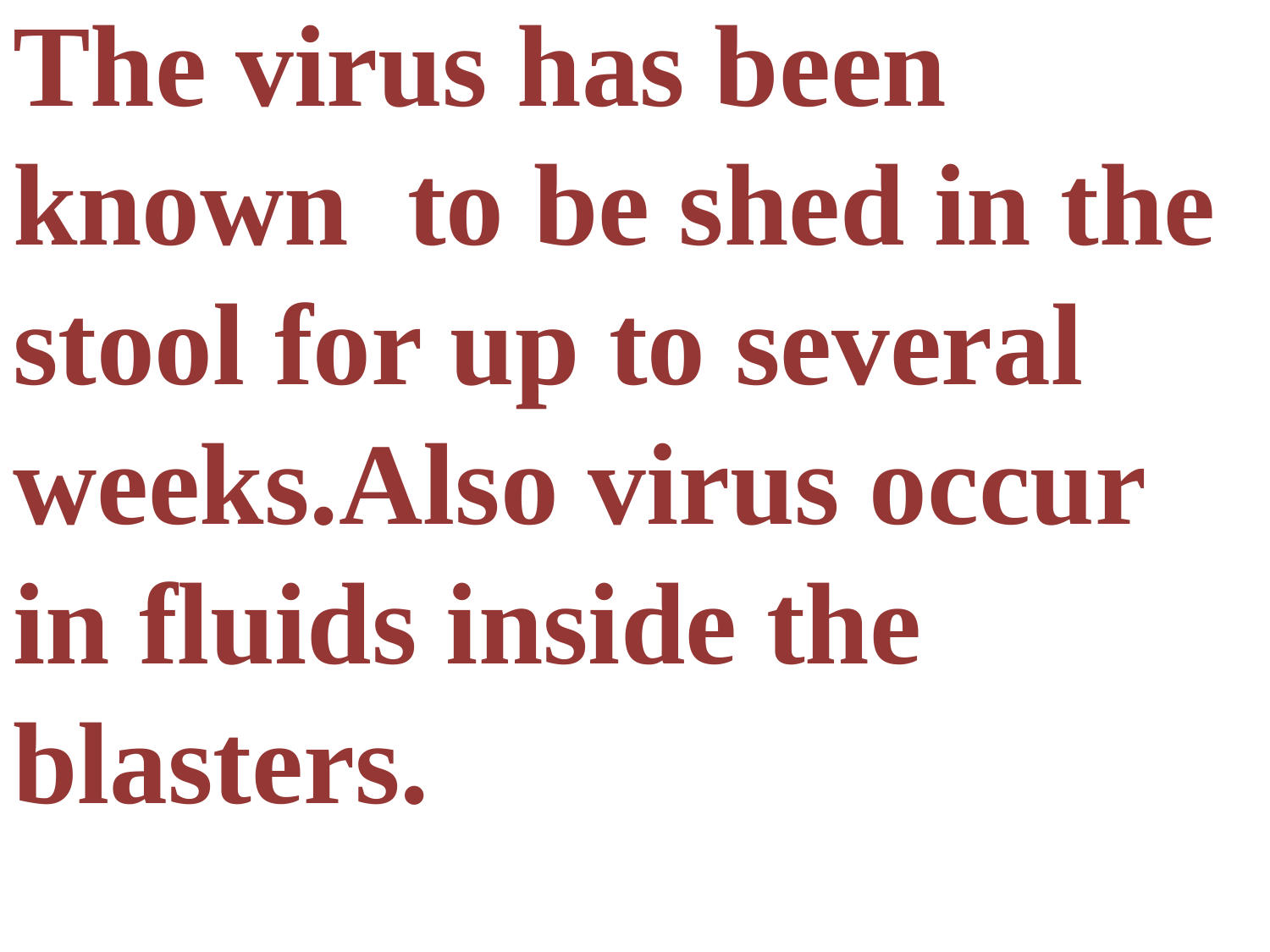

The virus has been      known  to be shed in the stool for up to several weeks.Also virus occur in fluids inside the blasters.